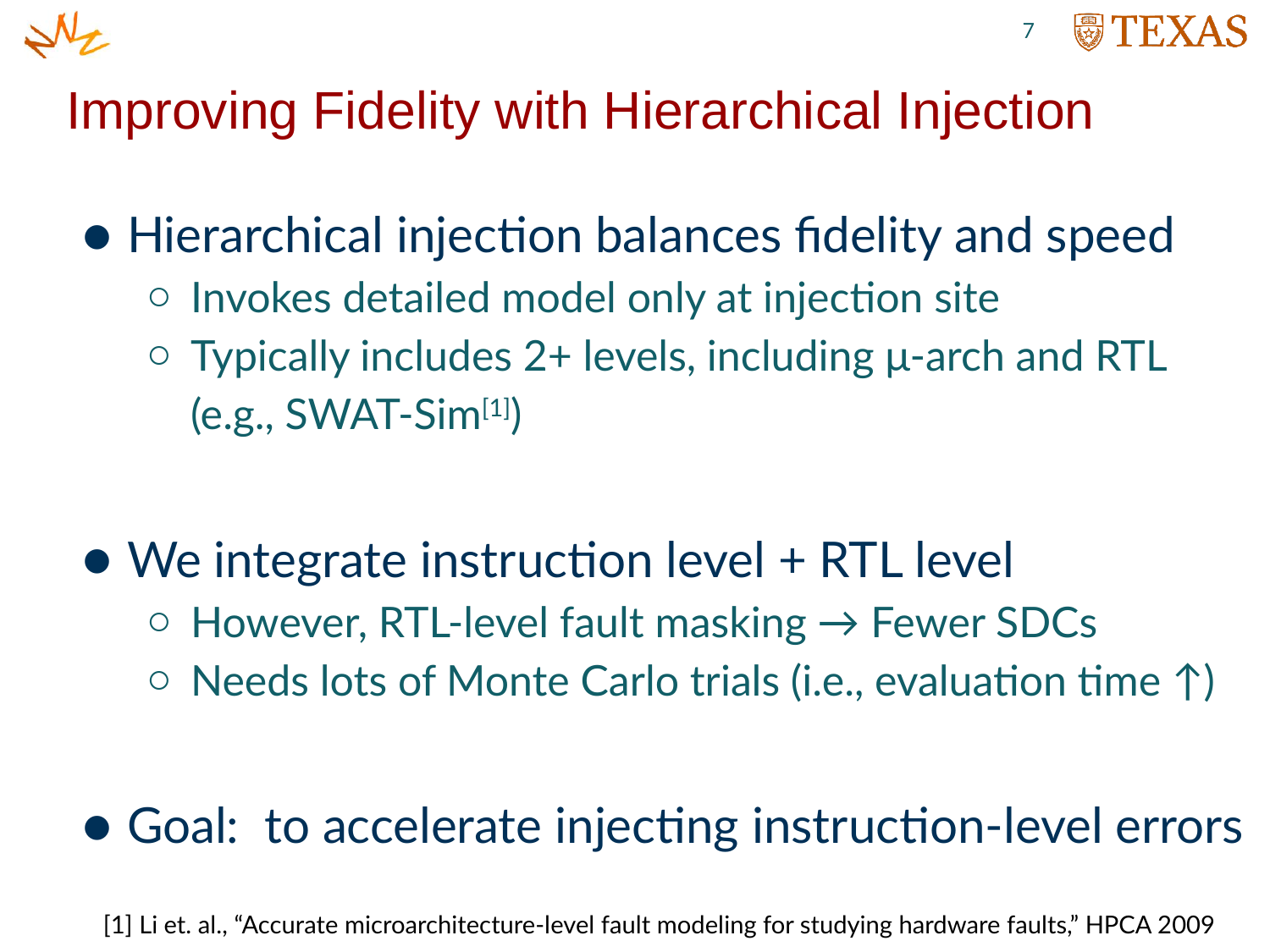

7
Improving Fidelity with Hierarchical Injection
Hierarchical injection balances fidelity and speed
Invokes detailed model only at injection site
Typically includes 2+ levels, including μ-arch and RTL
(e.g., SWAT-Sim[1])

We integrate instruction level + RTL level
However, RTL-level fault masking → Fewer SDCs
Needs lots of Monte Carlo trials (i.e., evaluation time ↑)

Goal:  to accelerate injecting instruction-level errors

[1] Li et. al., “Accurate microarchitecture-level fault modeling for studying hardware faults,” HPCA 2009